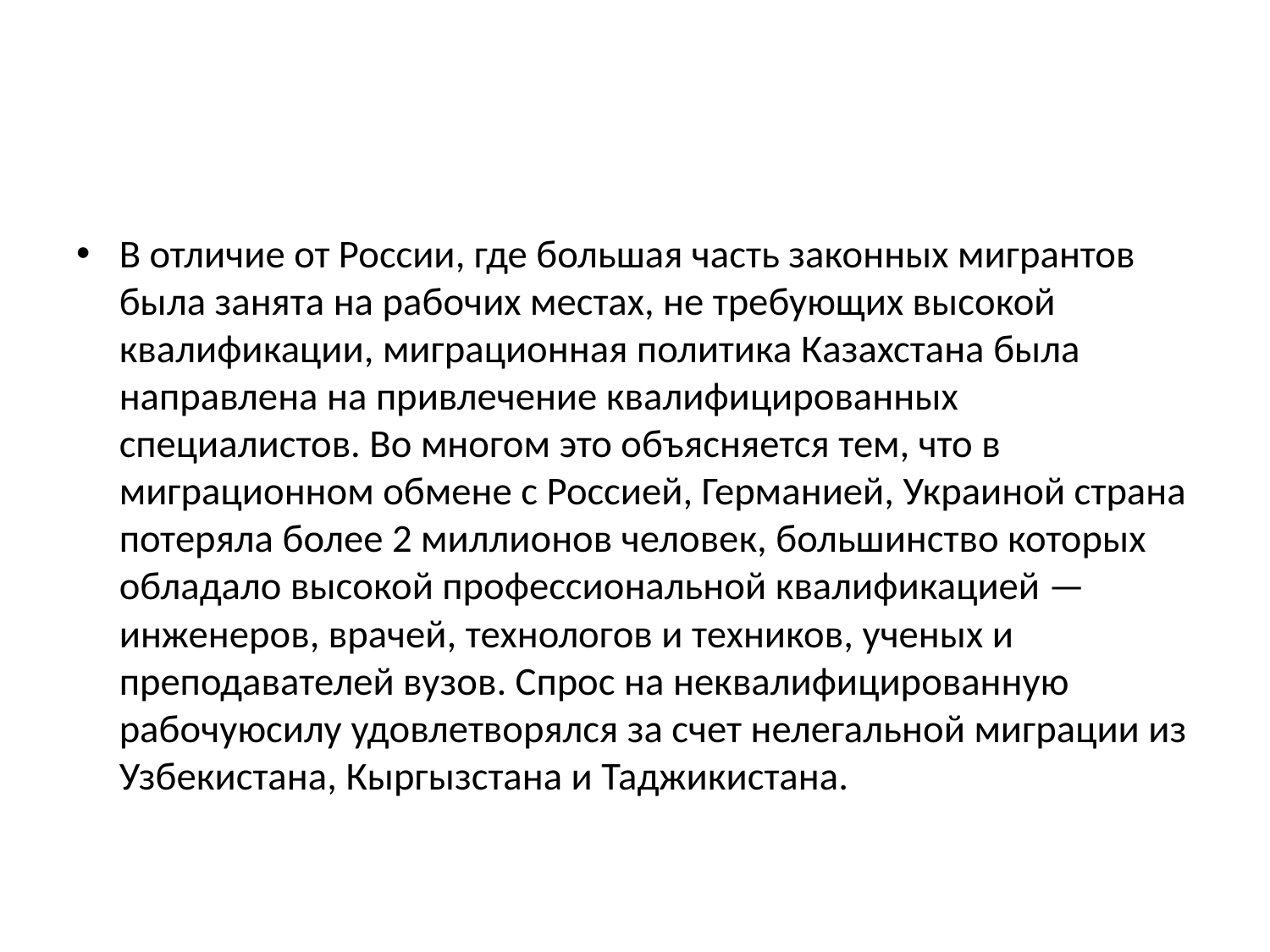

#
В отличие от России, где большая часть законных мигрантов была занята на рабочих местах, не требующих высокой квалификации, миграционная политика Казахстана была направлена на привлечение квалифицированных специалистов. Во многом это объясняется тем, что в миграционном обмене с Россией, Германией, Украиной страна потеряла более 2 миллионов человек, большинство которых обладало высокой профессиональной квалификацией — инженеров, врачей, технологов и техников, ученых и преподавателей вузов. Спрос на неквалифицированную рабочуюсилу удовлетворялся за счет нелегальной миграции из Узбекистана, Кыргызстана и Таджикистана.